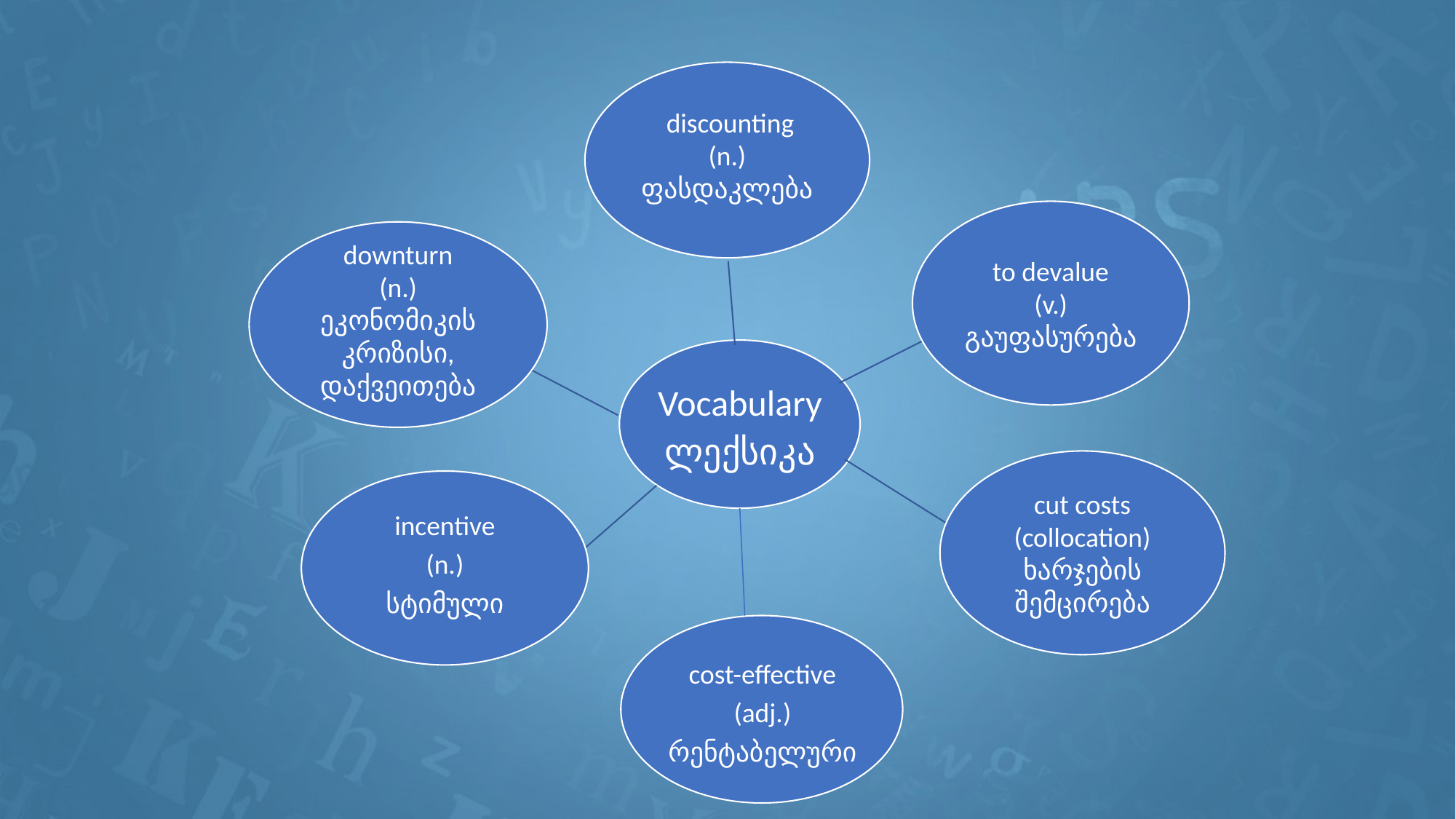

discounting
(n.)
ფასდაკლება

to devalue
(v.)
გაუფასურება

downturn
(n.)
ეკონომიკის კრიზისი, დაქვეითება

Vocabulary
ლექსიკა

incentive
(n.)
სტიმული

cost-effective
(adj.)
რენტაბელური

cut costs
(collocation)
ხარჯების შემცირება